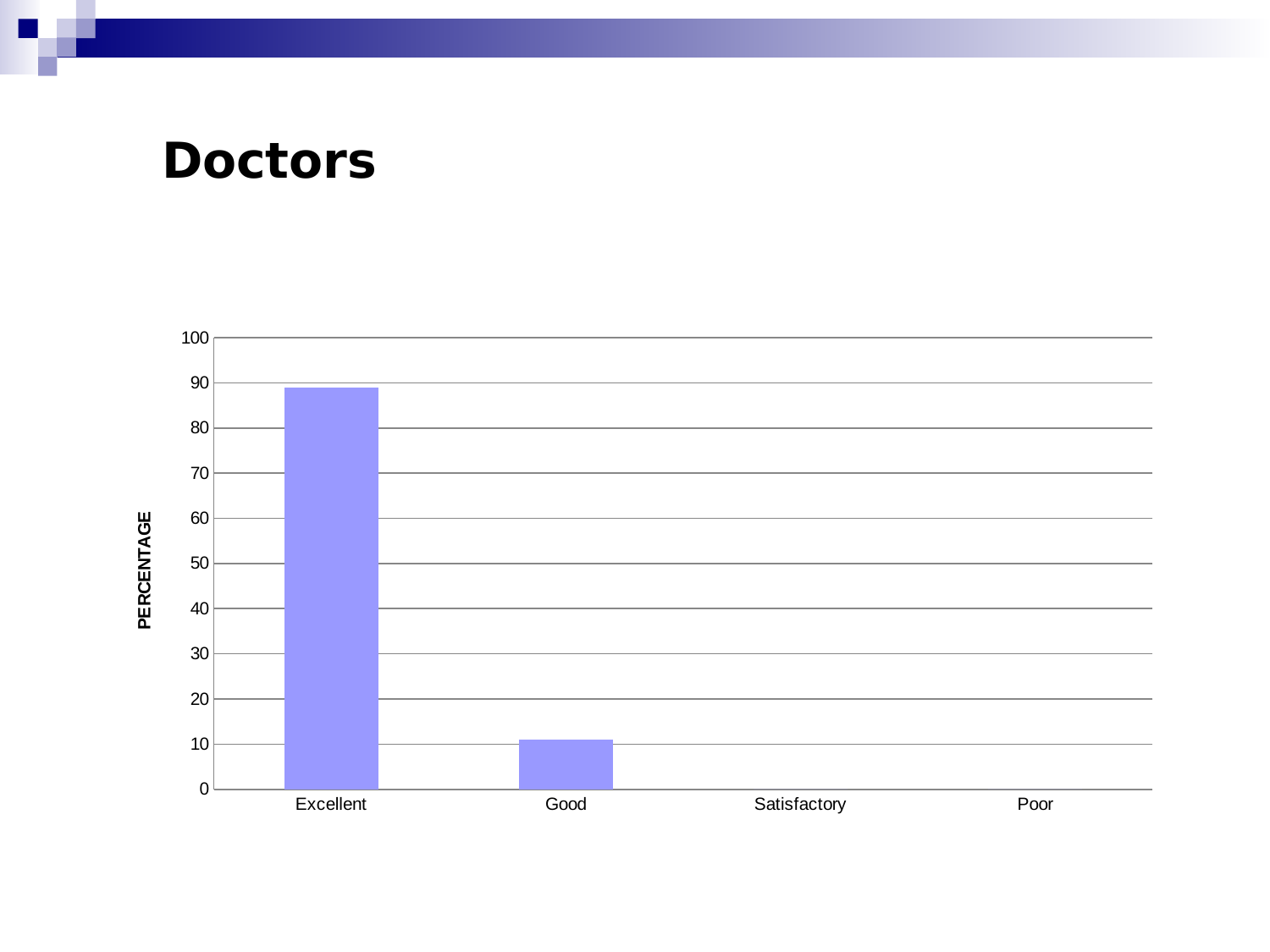

Doctors

### Chart

| Category |  |
|---|---|
| Excellent | 89.0 |
| Good | 11.0 |
| Satisfactory | 0.0 |
| Poor | 0.0 |